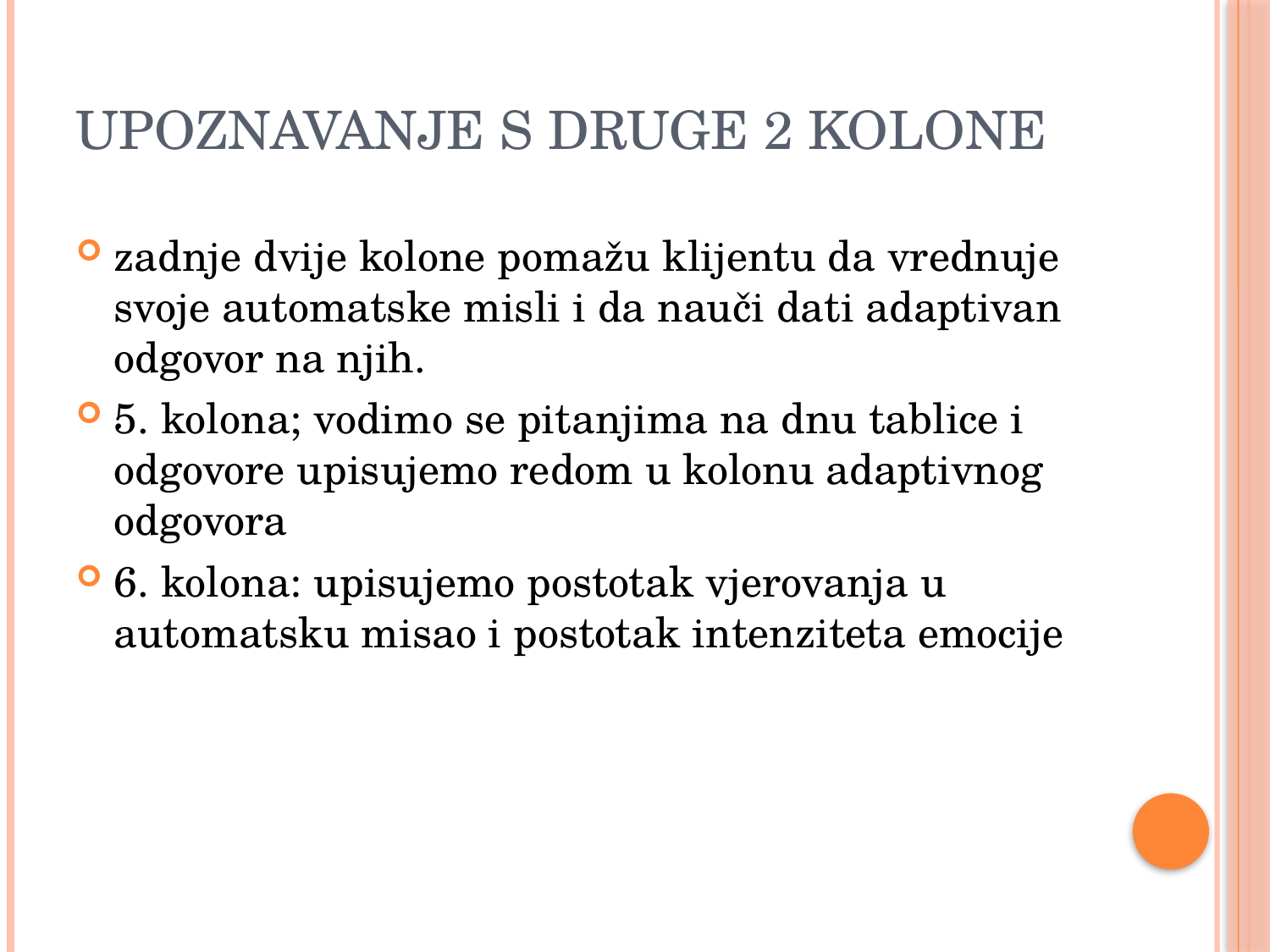

# Upoznavanje s druge 2 kolone
zadnje dvije kolone pomažu klijentu da vrednuje svoje automatske misli i da nauči dati adaptivan odgovor na njih.
5. kolona; vodimo se pitanjima na dnu tablice i odgovore upisujemo redom u kolonu adaptivnog odgovora
6. kolona: upisujemo postotak vjerovanja u automatsku misao i postotak intenziteta emocije